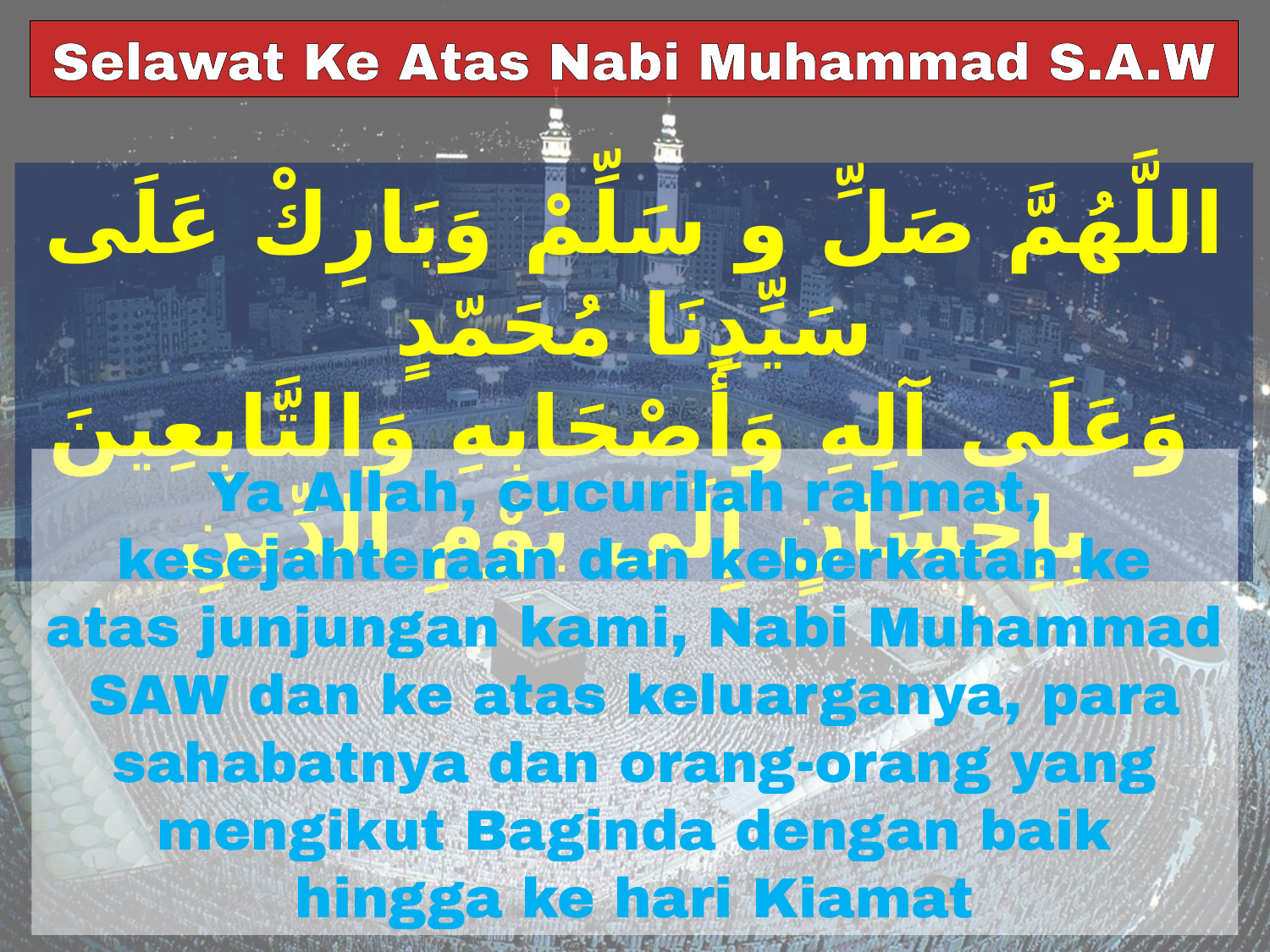

Selawat Ke Atas Nabi Muhammad S.A.W
اللَّهُمَّ صَلِّ و سَلِّمْ وَبَارِكْ عَلَى سَيِّدِنَا مُحَمّدٍ
 وَعَلَى آلِهِ وَأَصْحَابِهِ وَالتَّابِعِينَ بِإِحْسَانٍ إِلَى يَوْمِ الدِّينِ
Ya Allah, cucurilah rahmat,  kesejahteraan dan keberkatan ke atas junjungan kami, Nabi Muhammad SAW dan ke atas keluarganya, para sahabatnya dan orang-orang yang mengikut Baginda dengan baik hingga ke hari Kiamat